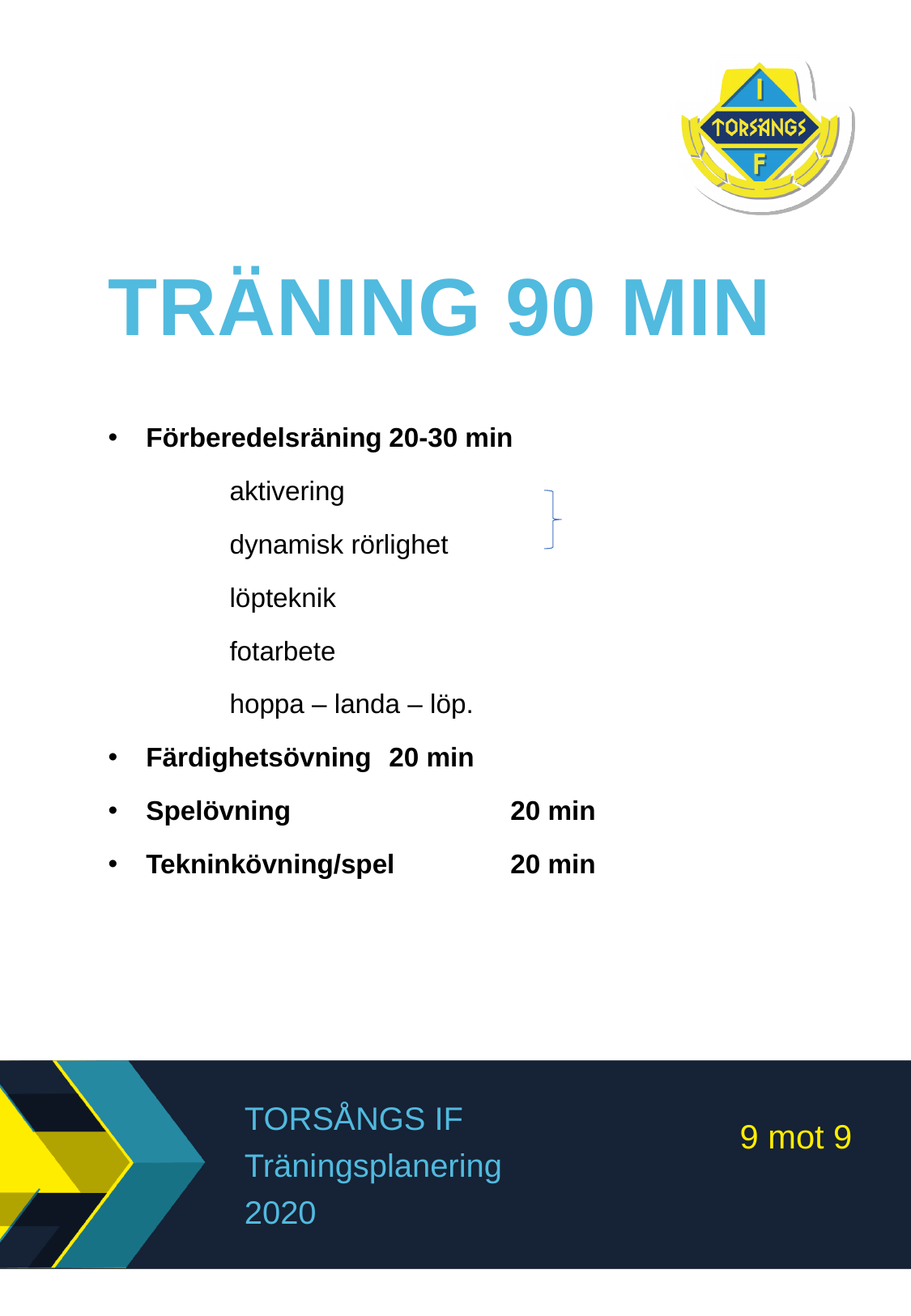

# Träning 90 min
Förberedelsräning	20-30 min
	aktivering
	dynamisk rörlighet
	löpteknik
	fotarbete
	hoppa – landa – löp.
Färdighetsövning	20 min
Spelövning		20 min
Tekninkövning/spel	20 min

9 mot 9
TORSÅNGS IF
Träningsplanering
2020